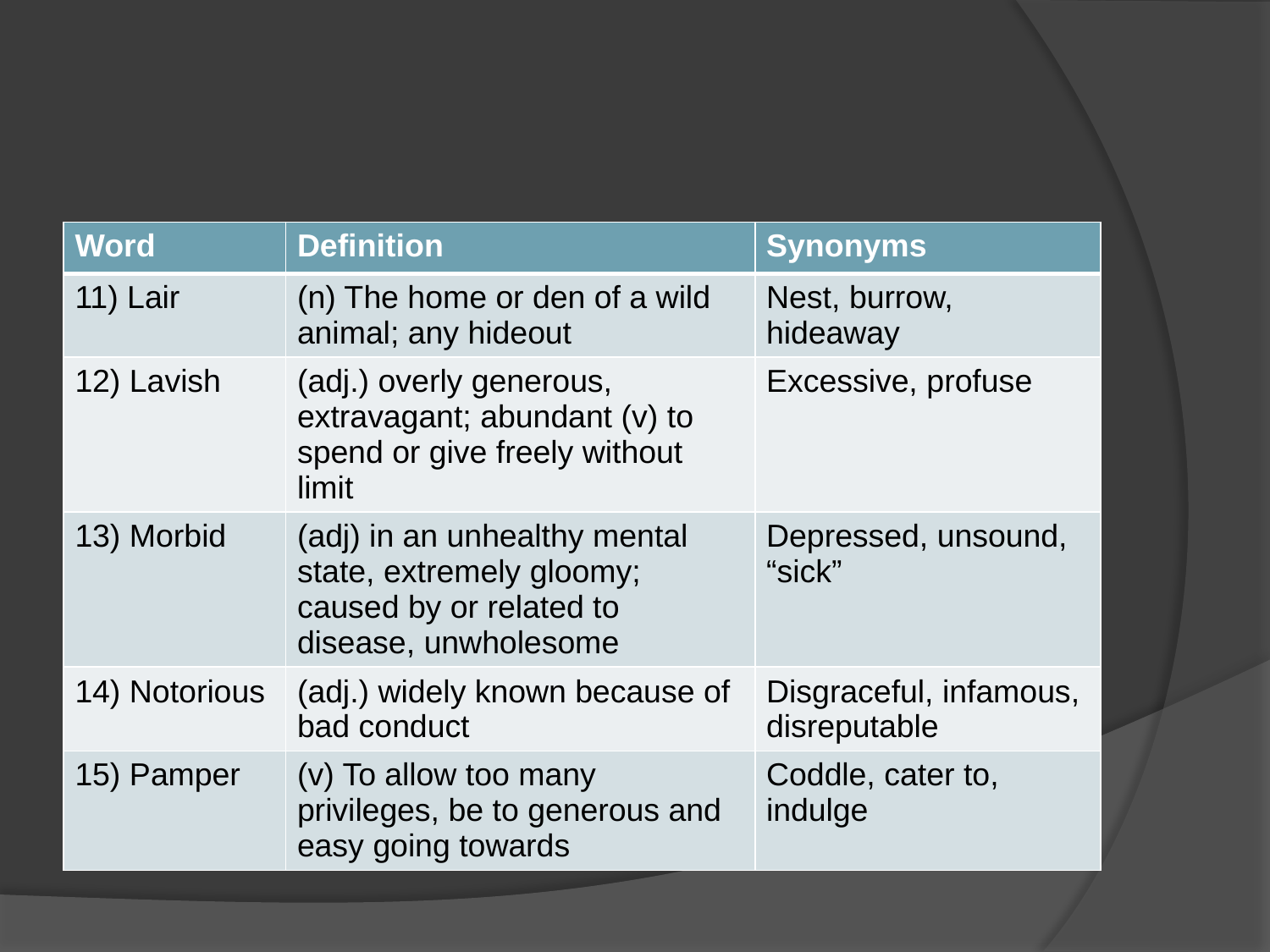

#
| Word | Definition | Synonyms |
| --- | --- | --- |
| 11) Lair | (n) The home or den of a wild animal; any hideout | Nest, burrow, hideaway |
| 12) Lavish | (adj.) overly generous, extravagant; abundant (v) to spend or give freely without limit | Excessive, profuse |
| 13) Morbid | (adj) in an unhealthy mental state, extremely gloomy; caused by or related to disease, unwholesome | Depressed, unsound, “sick” |
| 14) Notorious | (adj.) widely known because of bad conduct | Disgraceful, infamous, disreputable |
| 15) Pamper | (v) To allow too many privileges, be to generous and easy going towards | Coddle, cater to, indulge |